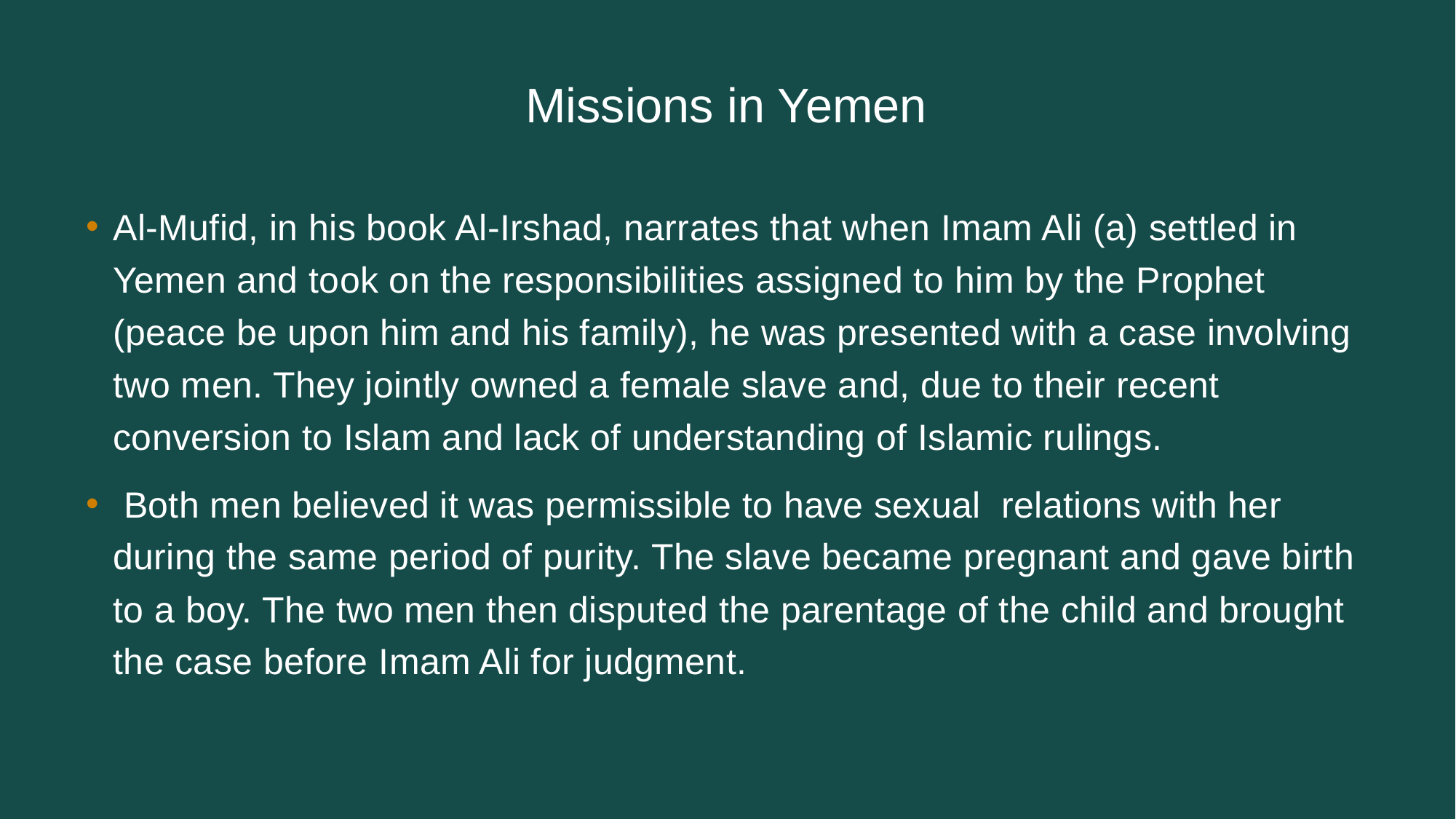

# Missions in Yemen
Al-Mufid, in his book Al-Irshad, narrates that when Imam Ali (a) settled in Yemen and took on the responsibilities assigned to him by the Prophet (peace be upon him and his family), he was presented with a case involving two men. They jointly owned a female slave and, due to their recent conversion to Islam and lack of understanding of Islamic rulings.
 Both men believed it was permissible to have sexual  relations with her during the same period of purity. The slave became pregnant and gave birth to a boy. The two men then disputed the parentage of the child and brought the case before Imam Ali for judgment.